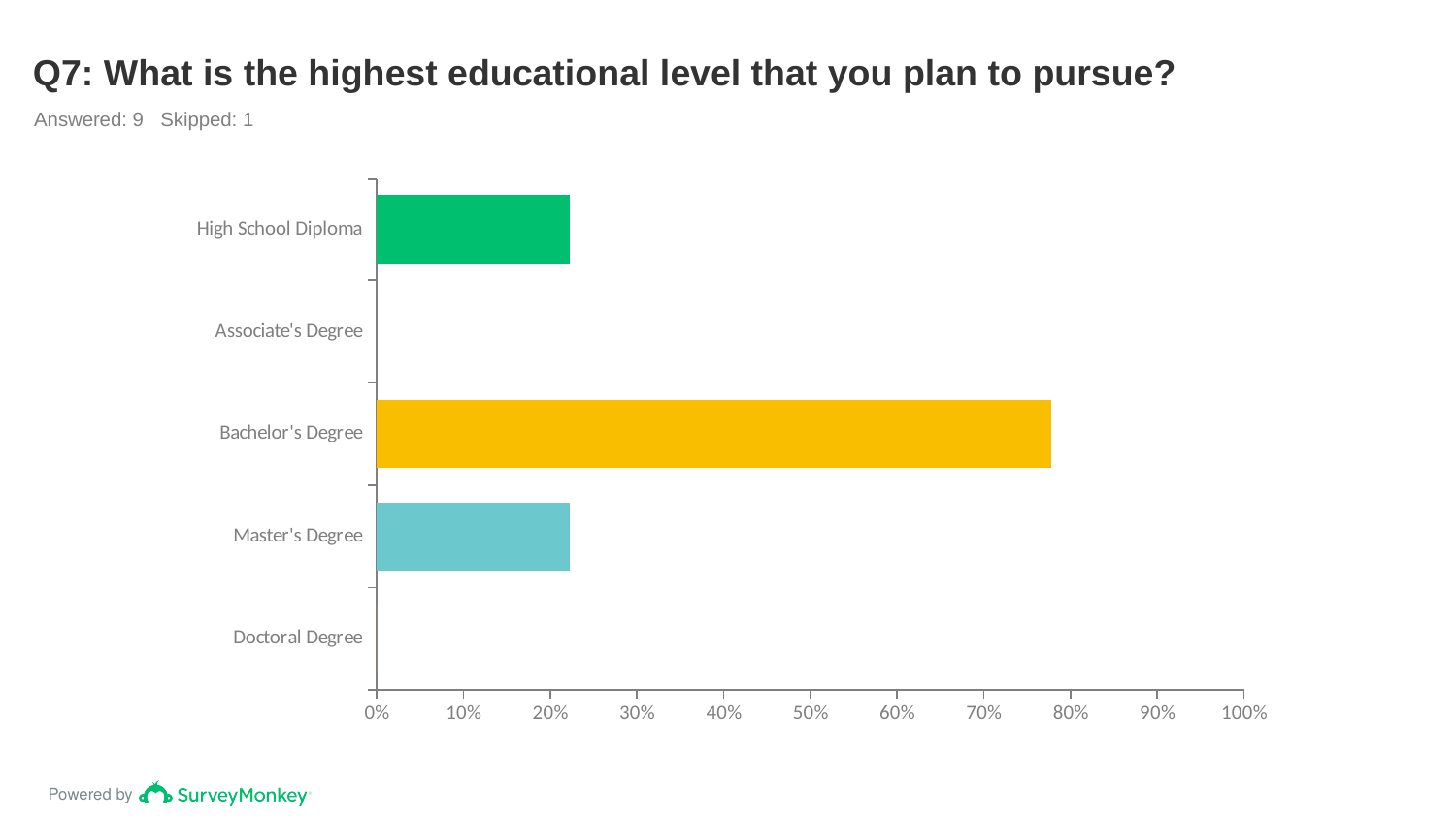

# Q7: What is the highest educational level that you plan to pursue?
Answered: 9   Skipped: 1

### Chart

| Category |   |
|---|---|
| High School Diploma | 0.2222 |
| Associate's Degree | 0.0 |
| Bachelor's Degree | 0.7778 |
| Master's Degree | 0.2222 |
| Doctoral Degree | 0.0 |